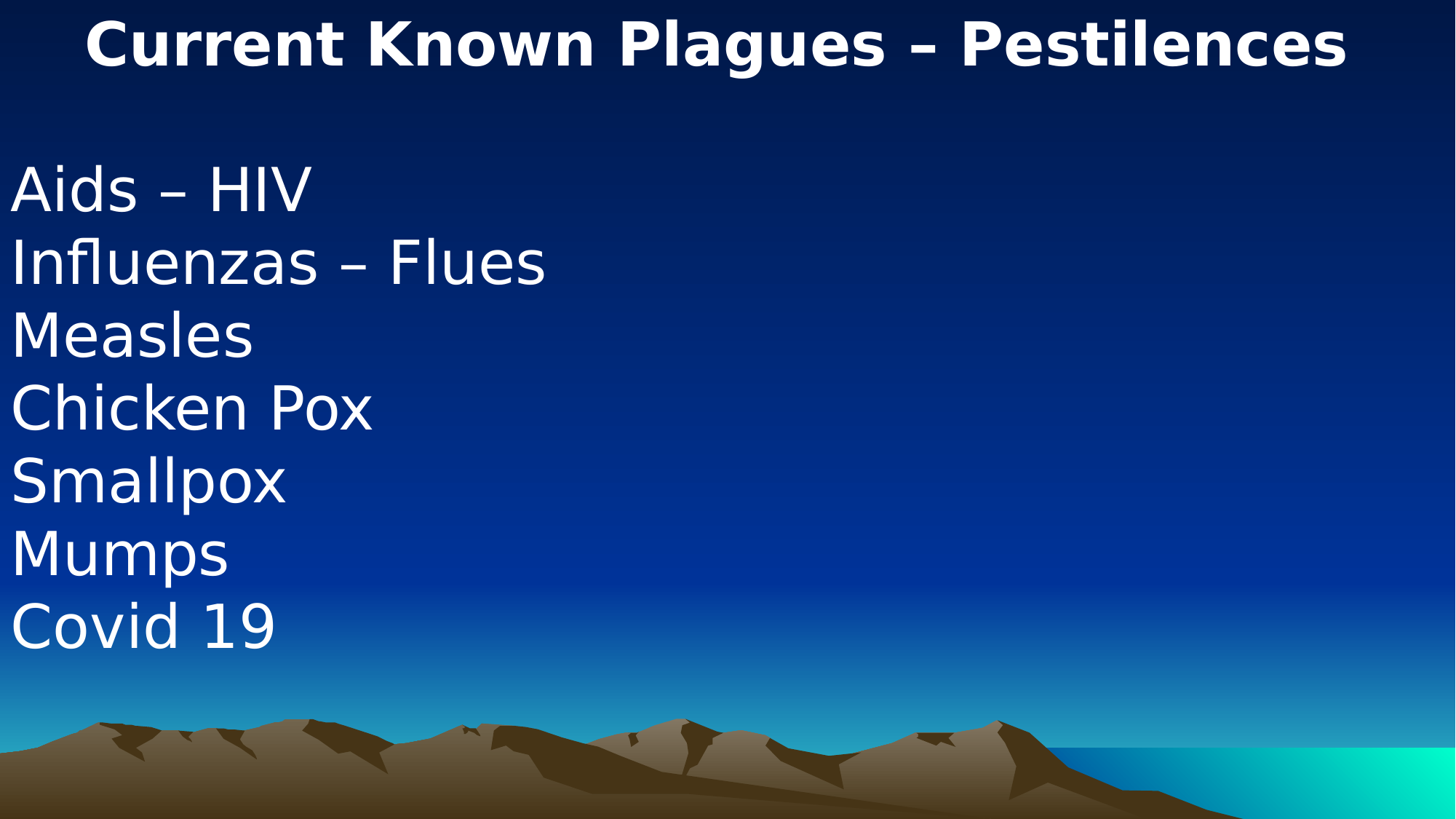

Current Known Plagues – Pestilences

Aids – HIV
Influenzas – Flues
Measles
Chicken Pox
Smallpox
Mumps
Covid 19